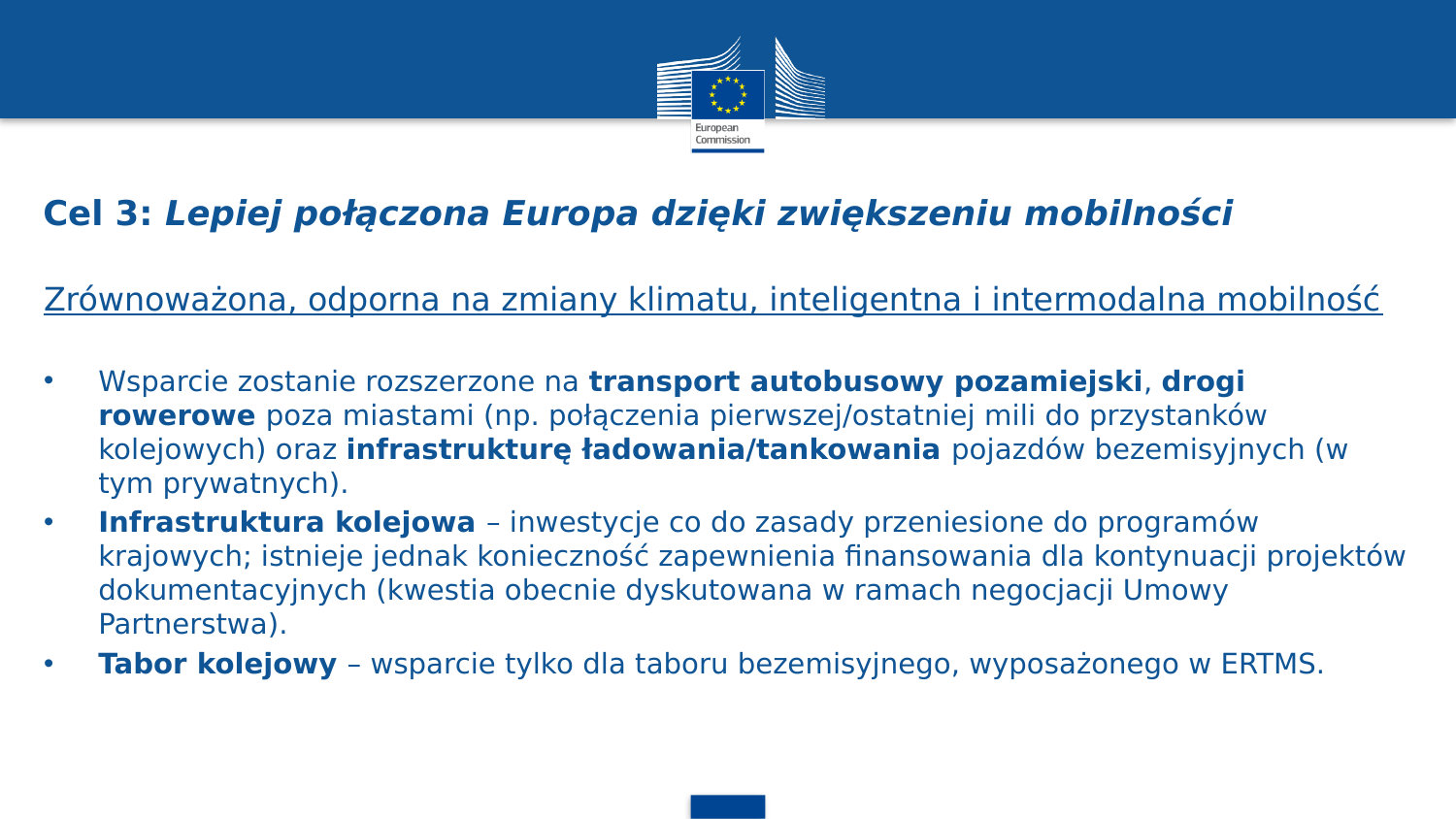

# Cel 3: Lepiej połączona Europa dzięki zwiększeniu mobilności
Zrównoważona, odporna na zmiany klimatu, inteligentna i intermodalna mobilność

Wsparcie zostanie rozszerzone na transport autobusowy pozamiejski, drogi rowerowe poza miastami (np. połączenia pierwszej/ostatniej mili do przystanków kolejowych) oraz infrastrukturę ładowania/tankowania pojazdów bezemisyjnych (w tym prywatnych).
Infrastruktura kolejowa – inwestycje co do zasady przeniesione do programów krajowych; istnieje jednak konieczność zapewnienia finansowania dla kontynuacji projektów dokumentacyjnych (kwestia obecnie dyskutowana w ramach negocjacji Umowy Partnerstwa).
Tabor kolejowy – wsparcie tylko dla taboru bezemisyjnego, wyposażonego w ERTMS.